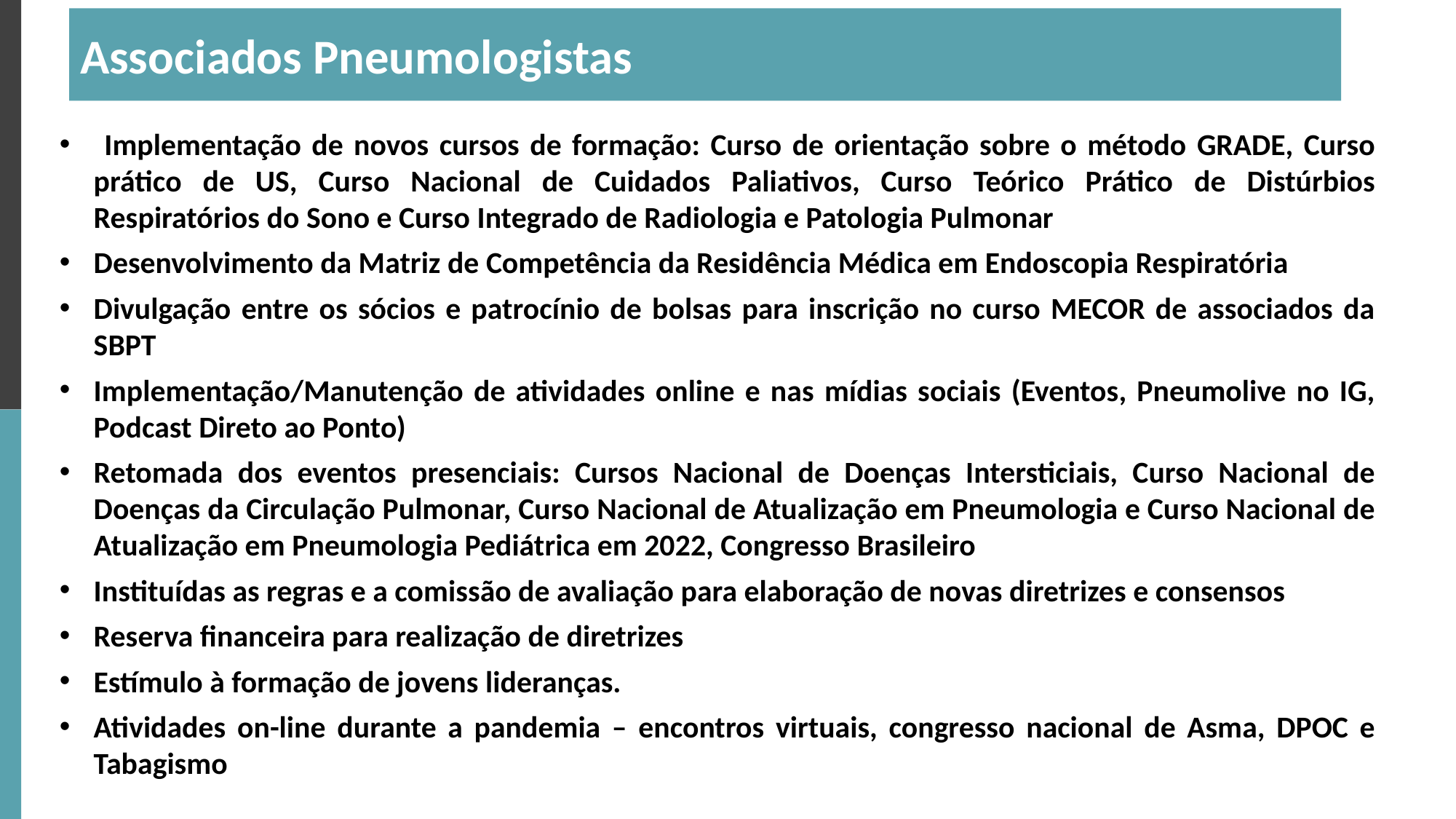

Associados Pneumologistas
 Implementação de novos cursos de formação: Curso de orientação sobre o método GRADE, Curso prático de US, Curso Nacional de Cuidados Paliativos, Curso Teórico Prático de Distúrbios Respiratórios do Sono e Curso Integrado de Radiologia e Patologia Pulmonar
Desenvolvimento da Matriz de Competência da Residência Médica em Endoscopia Respiratória
Divulgação entre os sócios e patrocínio de bolsas para inscrição no curso MECOR de associados da SBPT
Implementação/Manutenção de atividades online e nas mídias sociais (Eventos, Pneumolive no IG, Podcast Direto ao Ponto)
Retomada dos eventos presenciais: Cursos Nacional de Doenças Intersticiais, Curso Nacional de Doenças da Circulação Pulmonar, Curso Nacional de Atualização em Pneumologia e Curso Nacional de Atualização em Pneumologia Pediátrica em 2022, Congresso Brasileiro
Instituídas as regras e a comissão de avaliação para elaboração de novas diretrizes e consensos
Reserva financeira para realização de diretrizes
Estímulo à formação de jovens lideranças.
Atividades on-line durante a pandemia – encontros virtuais, congresso nacional de Asma, DPOC e Tabagismo